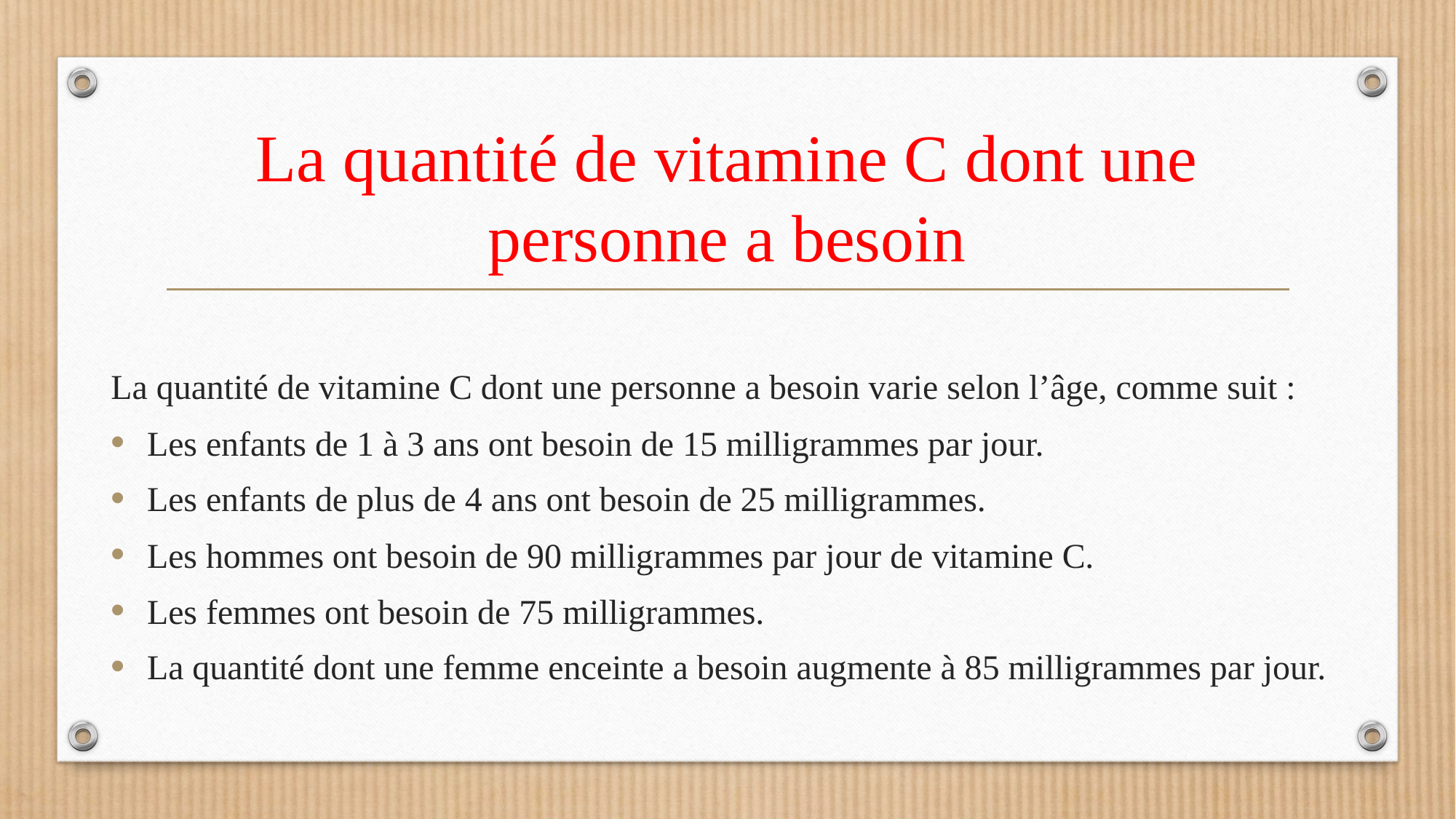

# La quantité de vitamine C dont une personne a besoin

La quantité de vitamine C dont une personne a besoin varie selon l’âge, comme suit :
Les enfants de 1 à 3 ans ont besoin de 15 milligrammes par jour.
Les enfants de plus de 4 ans ont besoin de 25 milligrammes.
Les hommes ont besoin de 90 milligrammes par jour de vitamine C.
Les femmes ont besoin de 75 milligrammes.
La quantité dont une femme enceinte a besoin augmente à 85 milligrammes par jour.